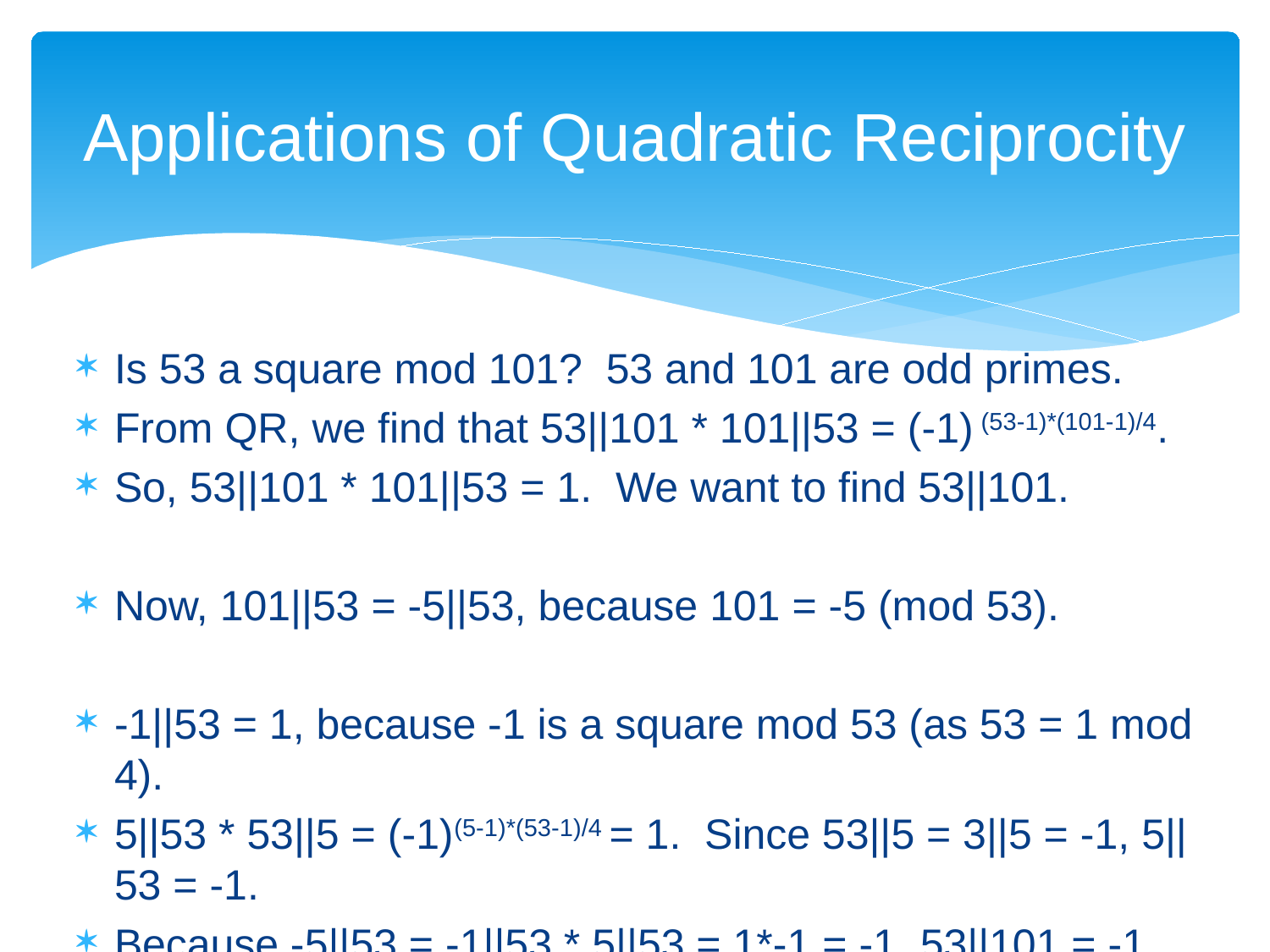

# Applications of Quadratic Reciprocity
Is 53 a square mod 101?  53 and 101 are odd primes.
From QR, we find that 53||101 * 101||53 = (-1) (53-1)*(101-1)/4.
So, 53||101 * 101||53 = 1.  We want to find 53||101.

Now, 101||53 = -5||53, because 101 = -5 (mod 53).

-1||53 = 1, because -1 is a square mod 53 (as 53 = 1 mod 4).
5||53 * 53||5 = (-1)(5-1)*(53-1)/4 = 1.  Since 53||5 = 3||5 = -1, 5||53 = -1.
Because -5||53 = -1||53 * 5||53 = 1*-1 = -1, 53||101 = -1.
Thus, because 53||101 = -1, 53 is not a square mod 101.